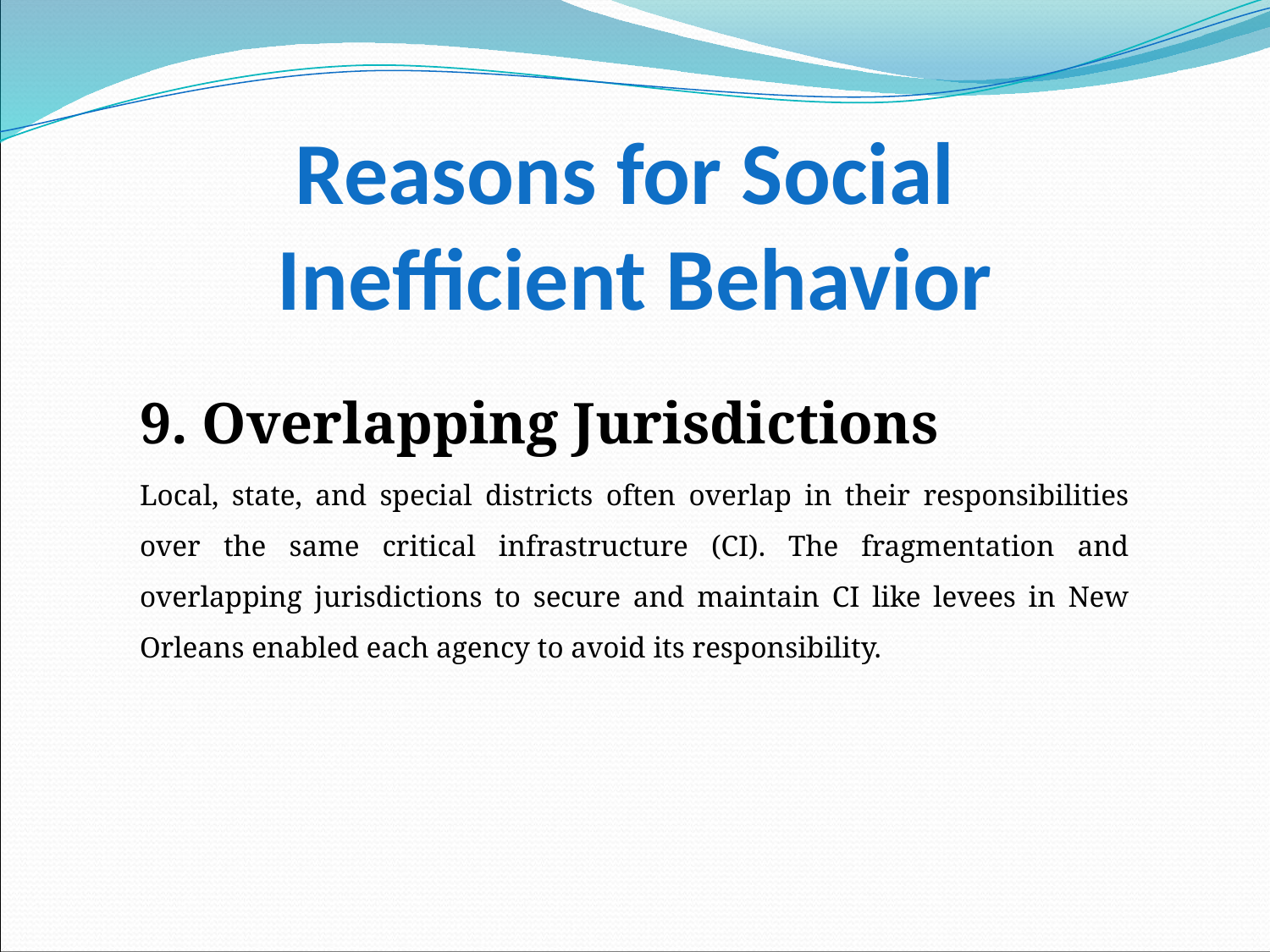

# Reasons for Social Inefficient Behavior
9. Overlapping Jurisdictions
Local, state, and special districts often overlap in their responsibilities over the same critical infrastructure (CI). The fragmentation and overlapping jurisdictions to secure and maintain CI like levees in New Orleans enabled each agency to avoid its responsibility.